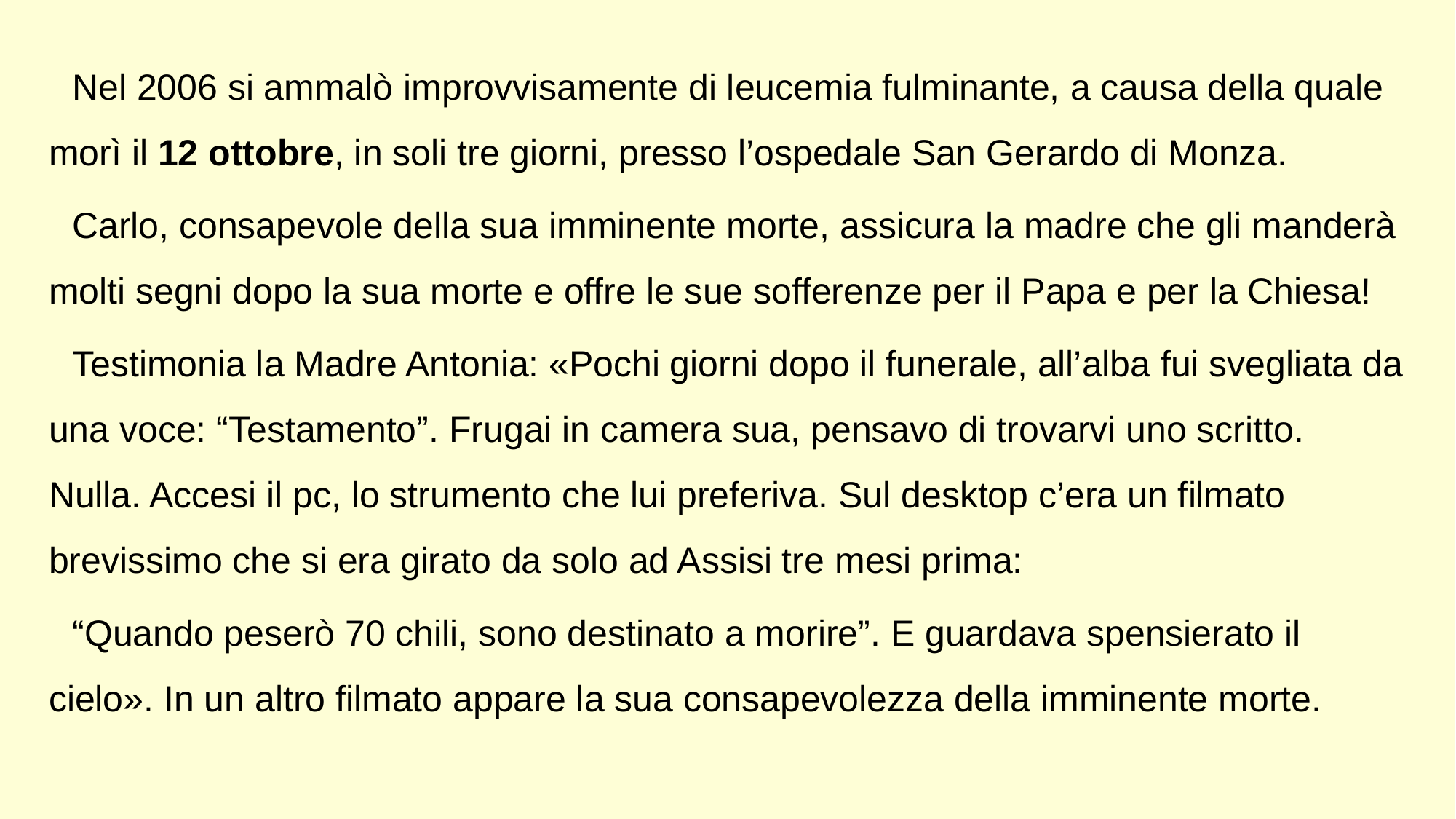

Nel 2006 si ammalò improvvisamente di leucemia fulminante, a causa della quale morì il 12 ottobre, in soli tre giorni, presso l’ospedale San Gerardo di Monza.
Carlo, consapevole della sua imminente morte, assicura la madre che gli manderà molti segni dopo la sua morte e offre le sue sofferenze per il Papa e per la Chiesa!
Testimonia la Madre Antonia: «Pochi giorni dopo il funerale, all’alba fui svegliata da una voce: “Testamento”. Frugai in camera sua, pensavo di trovarvi uno scritto. Nulla. Accesi il pc, lo strumento che lui preferiva. Sul desktop c’era un filmato brevissimo che si era girato da solo ad Assisi tre mesi prima:
“Quando peserò 70 chili, sono destinato a morire”. E guardava spensierato il cielo». In un altro filmato appare la sua consapevolezza della imminente morte.